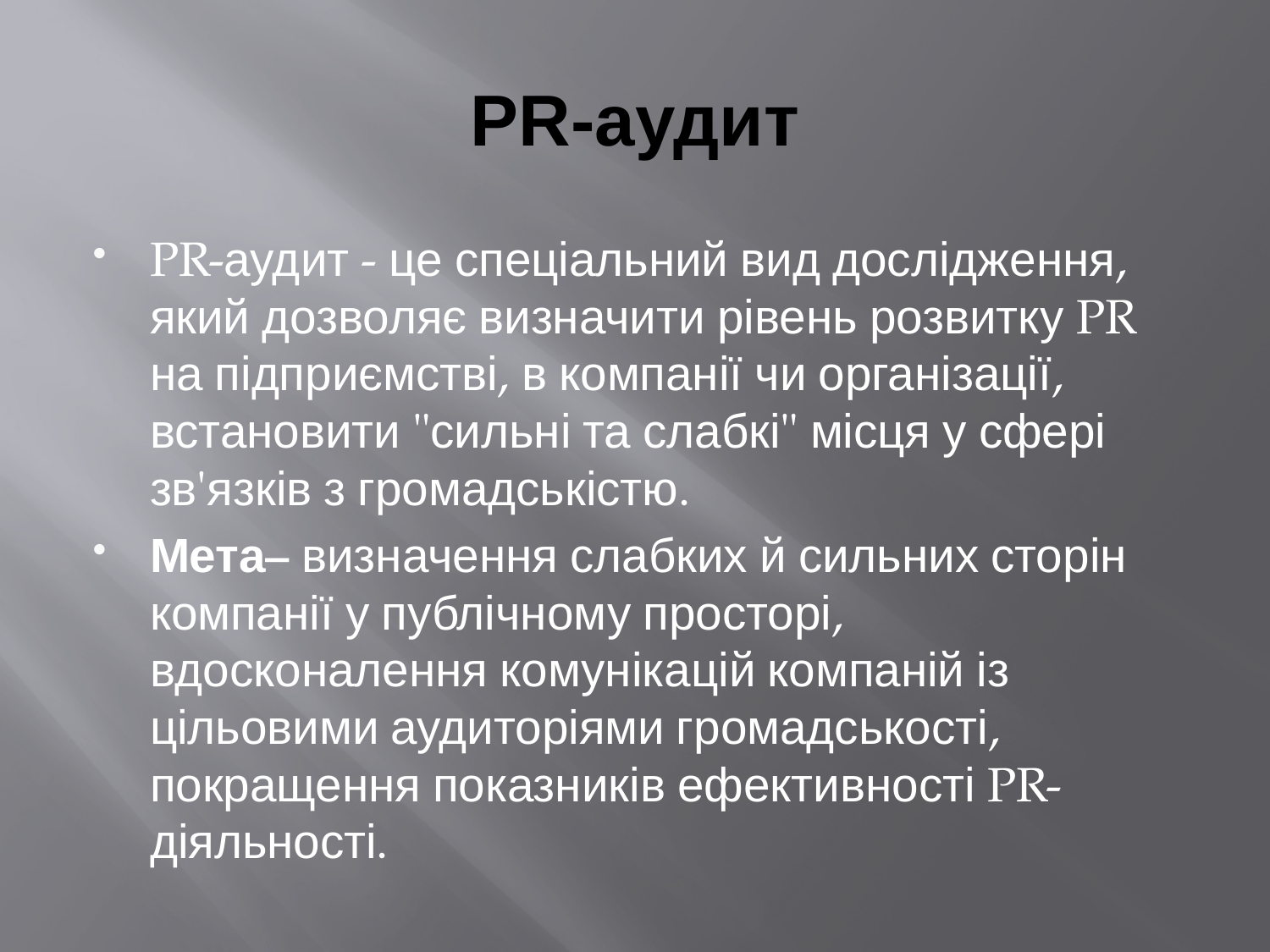

# PR-аудит
PR-аудит - це спеціальний вид дослідження, який дозволяє визначити рівень розвитку PR на підприємстві, в компанії чи організації, встановити "сильні та слабкі" місця у сфері зв'язків з громадськістю.
Мета– визначення слабких й сильних сторін компанії у публічному просторі,  вдосконалення комунікацій компаній із цільовими аудиторіями громадськості, покращення показників ефективності PR-діяльності.